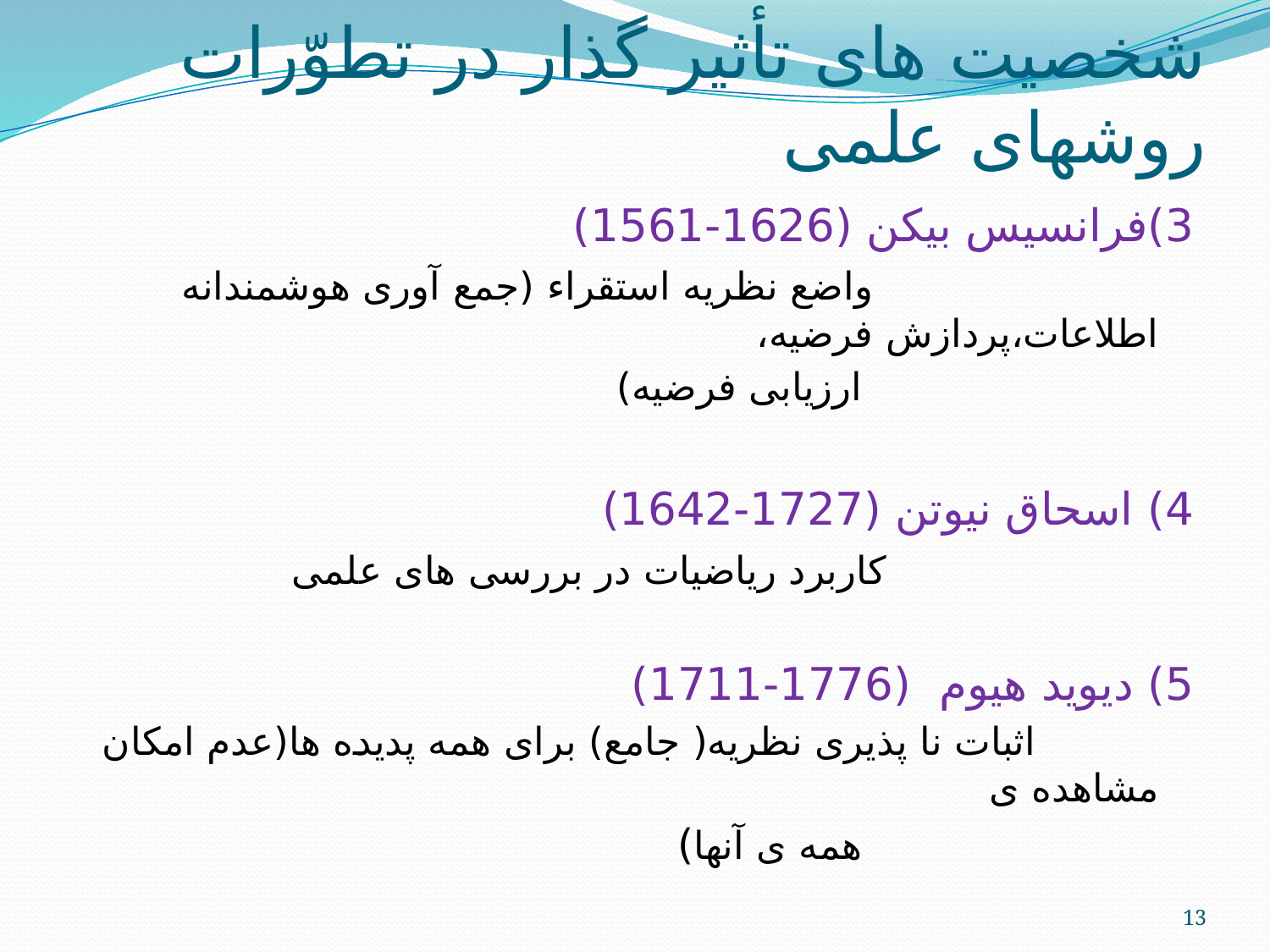

# شخصیت های تأثیر گذار در تطوّرات روشهای علمی
3)فرانسیس بیکن (1626-1561)
                        واضع نظریه استقراء (جمع آوری هوشمندانه اطلاعات،پردازش فرضیه،
                           ارزیابی فرضیه)

4) اسحاق نیوتن (1727-1642)
                       کاربرد ریاضیات در بررسی های علمی

5) دیوید هیوم  (1776-1711)
		          اثبات نا پذیری نظریه( جامع) برای همه پدیده ها(عدم امکان مشاهده ی
                           همه ی آنها)

13